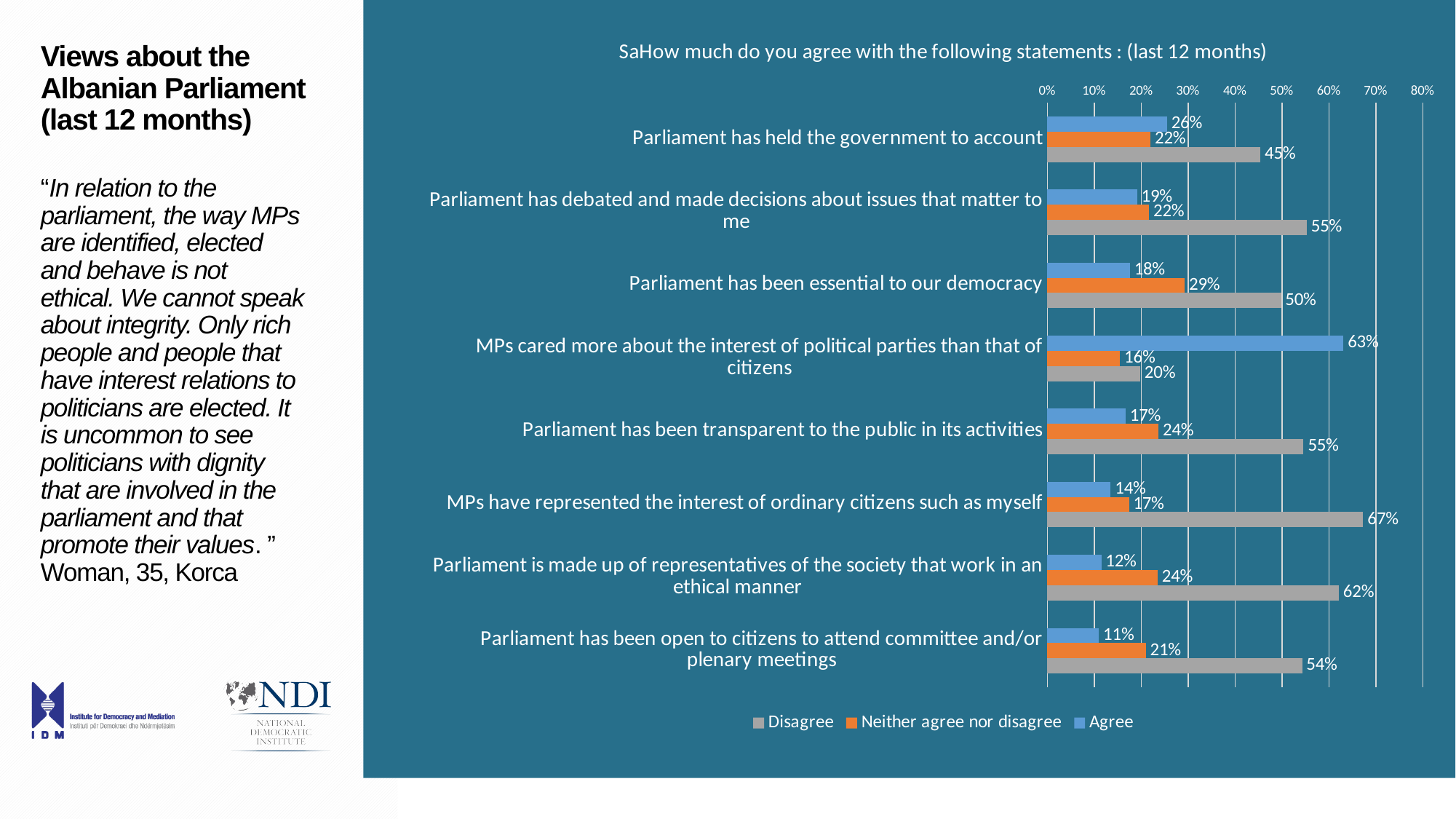

Views about the  Albanian Parliament (last 12 months)
“In relation to the parliament, the way MPs are identified, elected and behave is not ethical. We cannot speak about integrity. Only rich people and people that have interest relations to politicians are elected. It is uncommon to see politicians with dignity that are involved in the parliament and that promote their values. ” Woman, 35, Korca

### Chart: SaHow much do you agree with the following statements : (last 12 months)

| Category | Agree | Neither agree nor disagree | Disagree |
|---|---|---|---|
| Parliament has held the government to account | 0.255 | 0.22 | 0.454 |
| Parliament has debated and made decisions about issues that matter to me | 0.191 | 0.217 | 0.553 |
| Parliament has been essential to our democracy | 0.17600000000000002 | 0.293 | 0.498 |
| MPs cared more about the interest of political parties than that of citizens | 0.631 | 0.155 | 0.198 |
| Parliament has been transparent to the public in its activities | 0.167 | 0.237 | 0.546 |
| MPs have represented the interest of ordinary citizens such as myself | 0.135 | 0.174 | 0.673 |
| Parliament is made up of representatives of the society that work in an ethical manner | 0.11499999999999999 | 0.235 | 0.621 |
| Parliament has been open to citizens to attend committee and/or plenary meetings | 0.11000000000000001 | 0.21 | 0.5429999999999999 |